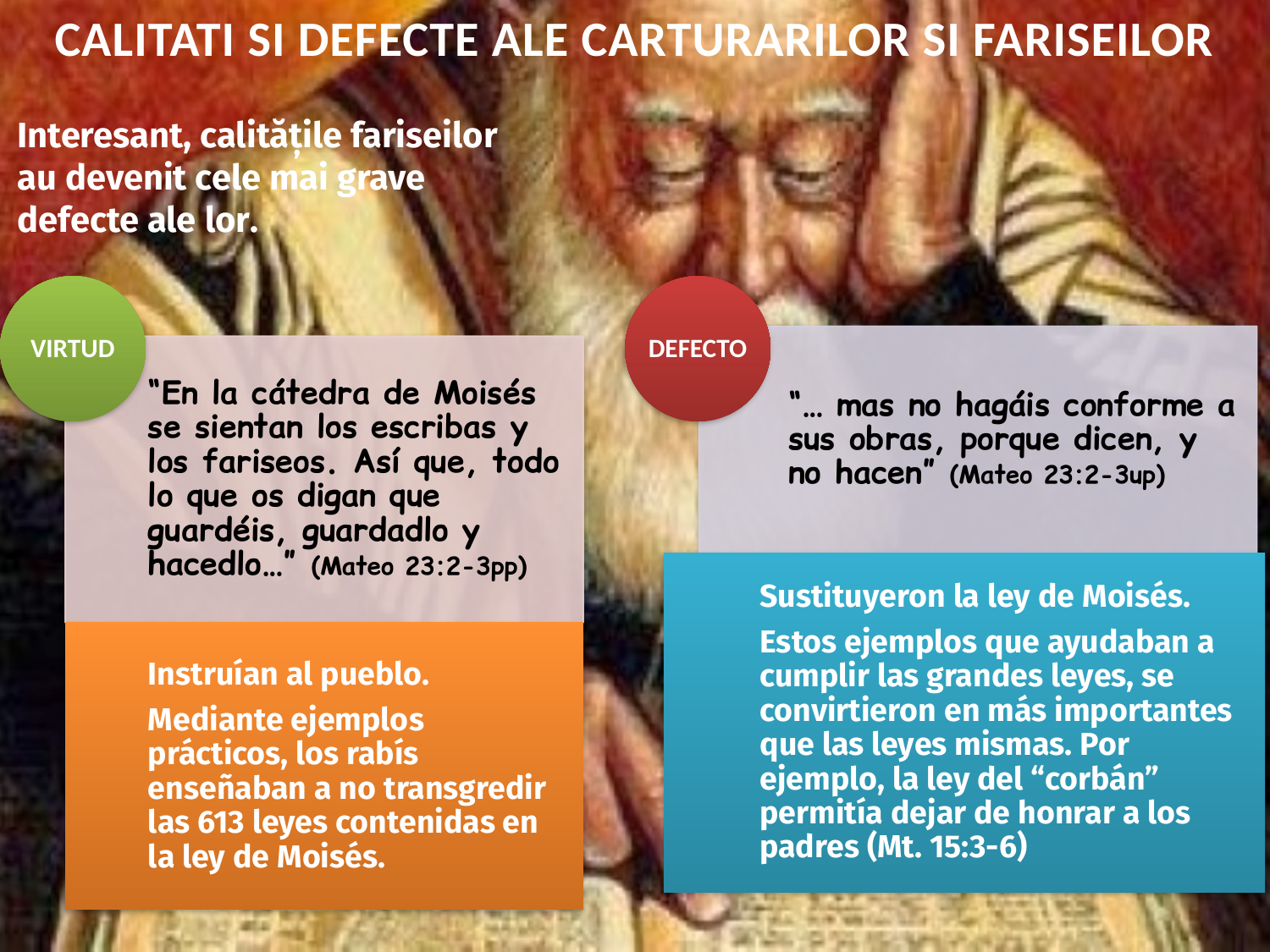

CALITATI SI DEFECTE ALE CARTURARILOR SI FARISEILOR
Interesant, calitățile fariseilor au devenit cele mai grave defecte ale lor.
“En la cátedra de Moisés se sientan los escribas y los fariseos. Así que, todo lo que os digan que guardéis, guardadlo y hacedlo…” (Mateo 23:2-3pp)
Instruían al pueblo.
Mediante ejemplos prácticos, los rabís enseñaban a no transgredir las 613 leyes contenidas en la ley de Moisés.
VIRTUD
“… mas no hagáis conforme a sus obras, porque dicen, y no hacen” (Mateo 23:2-3up)
Sustituyeron la ley de Moisés.
Estos ejemplos que ayudaban a cumplir las grandes leyes, se convirtieron en más importantes que las leyes mismas. Por ejemplo, la ley del “corbán” permitía dejar de honrar a los padres (Mt. 15:3-6)
DEFECTO